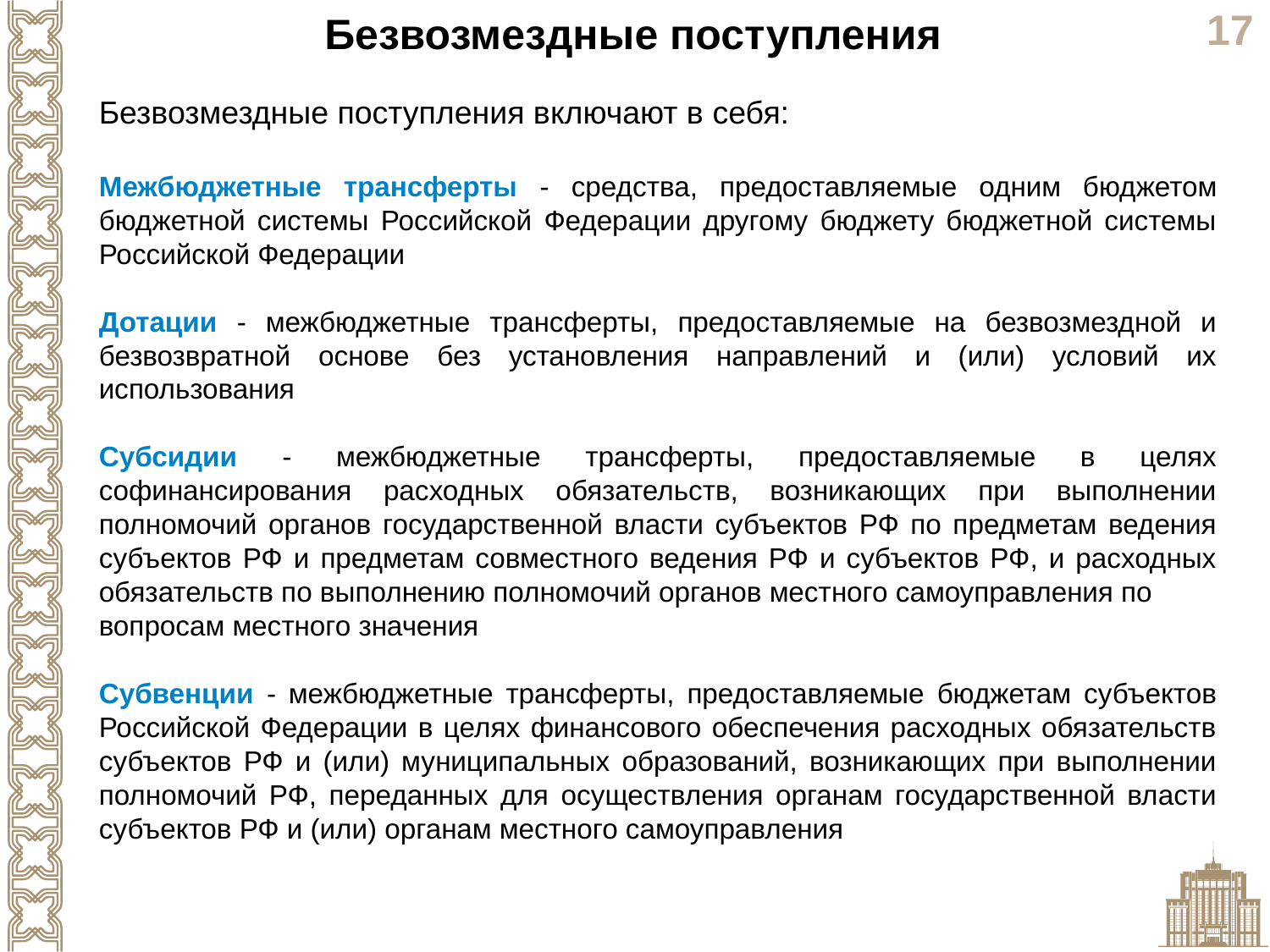

Безвозмездные поступления
Безвозмездные поступления включают в себя:

Межбюджетные трансферты - средства, предоставляемые одним бюджетом бюджетной системы Российской Федерации другому бюджету бюджетной системы Российской Федерации

Дотации - межбюджетные трансферты, предоставляемые на безвозмездной и безвозвратной основе без установления направлений и (или) условий их использования

Субсидии - межбюджетные трансферты, предоставляемые в целях софинансирования расходных обязательств, возникающих при выполнении полномочий органов государственной власти субъектов РФ по предметам ведения субъектов РФ и предметам совместного ведения РФ и субъектов РФ, и расходных обязательств по выполнению полномочий органов местного самоуправления по
вопросам местного значения

Субвенции - межбюджетные трансферты, предоставляемые бюджетам субъектов Российской Федерации в целях финансового обеспечения расходных обязательств субъектов РФ и (или) муниципальных образований, возникающих при выполнении полномочий РФ, переданных для осуществления органам государственной власти субъектов РФ и (или) органам местного самоуправления